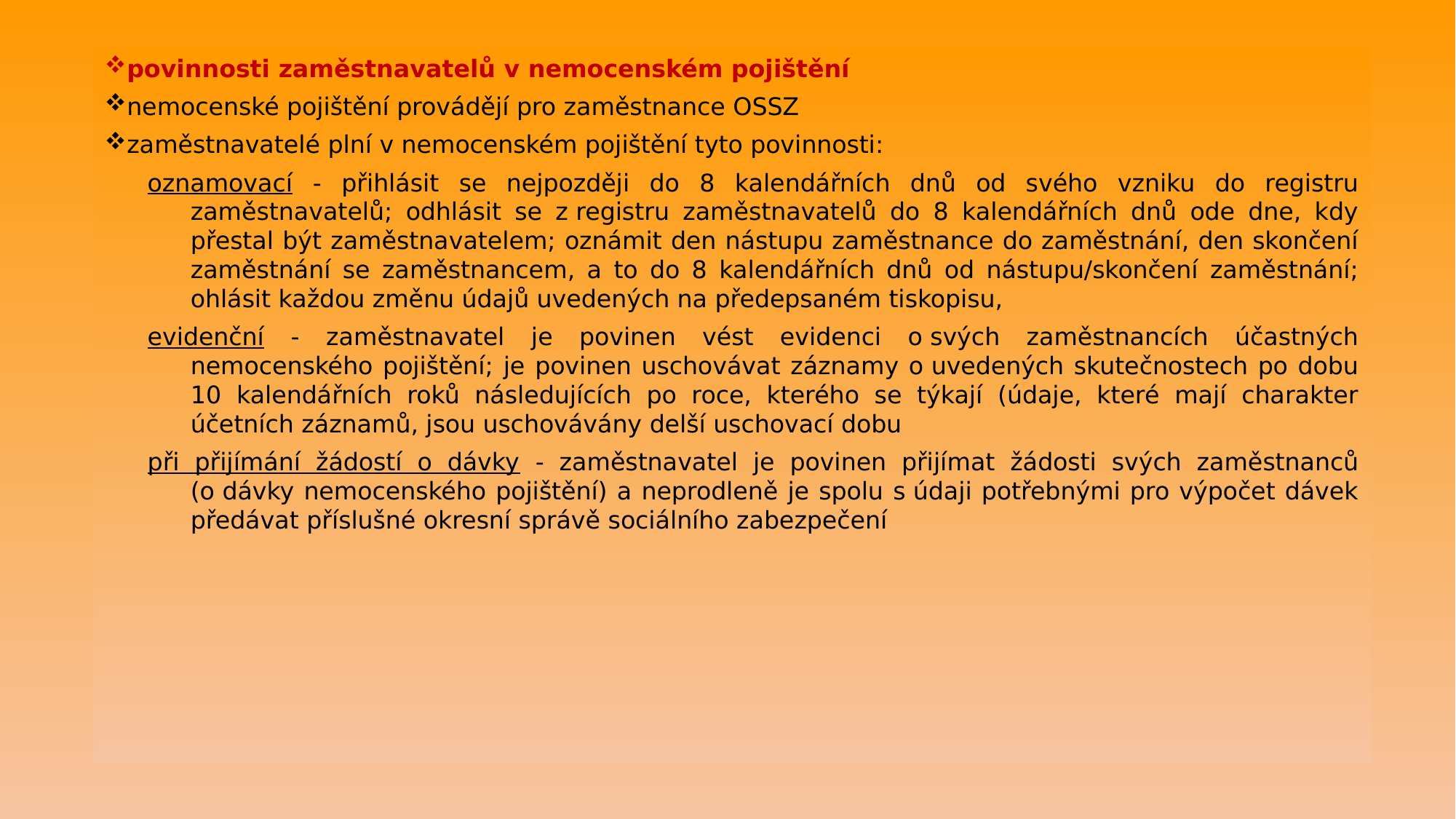

povinnosti zaměstnavatelů v nemocenském pojištění
nemocenské pojištění provádějí pro zaměstnance OSSZ
zaměstnavatelé plní v nemocenském pojištění tyto povinnosti:
oznamovací - přihlásit se nejpozději do 8 kalendářních dnů od svého vzniku do registru zaměstnavatelů; odhlásit se z registru zaměstnavatelů do 8 kalendářních dnů ode dne, kdy přestal být zaměstnavatelem; oznámit den nástupu zaměstnance do zaměstnání, den skončení zaměstnání se zaměstnancem, a to do 8 kalendářních dnů od nástupu/skončení zaměstnání; ohlásit každou změnu údajů uvedených na předepsaném tiskopisu,
evidenční - zaměstnavatel je povinen vést evidenci o svých zaměstnancích účastných nemocenského pojištění; je povinen uschovávat záznamy o uvedených skutečnostech po dobu 10 kalendářních roků následujících po roce, kterého se týkají (údaje, které mají charakter účetních záznamů, jsou uschovávány delší uschovací dobu
při přijímání žádostí o dávky - zaměstnavatel je povinen přijímat žádosti svých zaměstnanců (o dávky nemocenského pojištění) a neprodleně je spolu s údaji potřebnými pro výpočet dávek předávat příslušné okresní správě sociálního zabezpečení